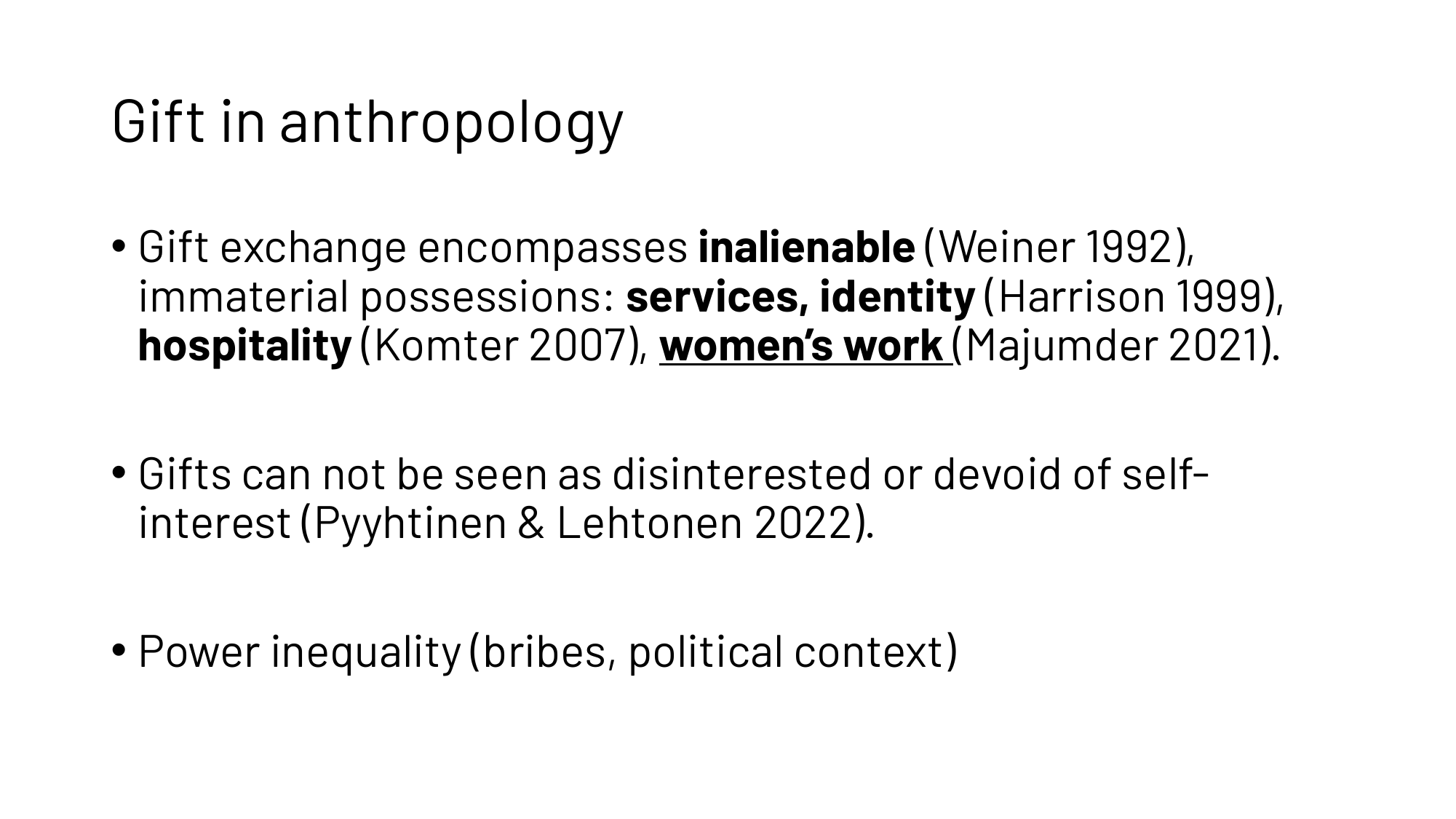

# Gift in anthropology
Gift exchange encompasses inalienable (Weiner 1992), immaterial possessions: services, identity (Harrison 1999), hospitality (Komter 2007), women’s work (Majumder 2021).

Gifts can not be seen as disinterested or devoid of self-interest (Pyyhtinen & Lehtonen 2022).

Power inequality (bribes, political context)